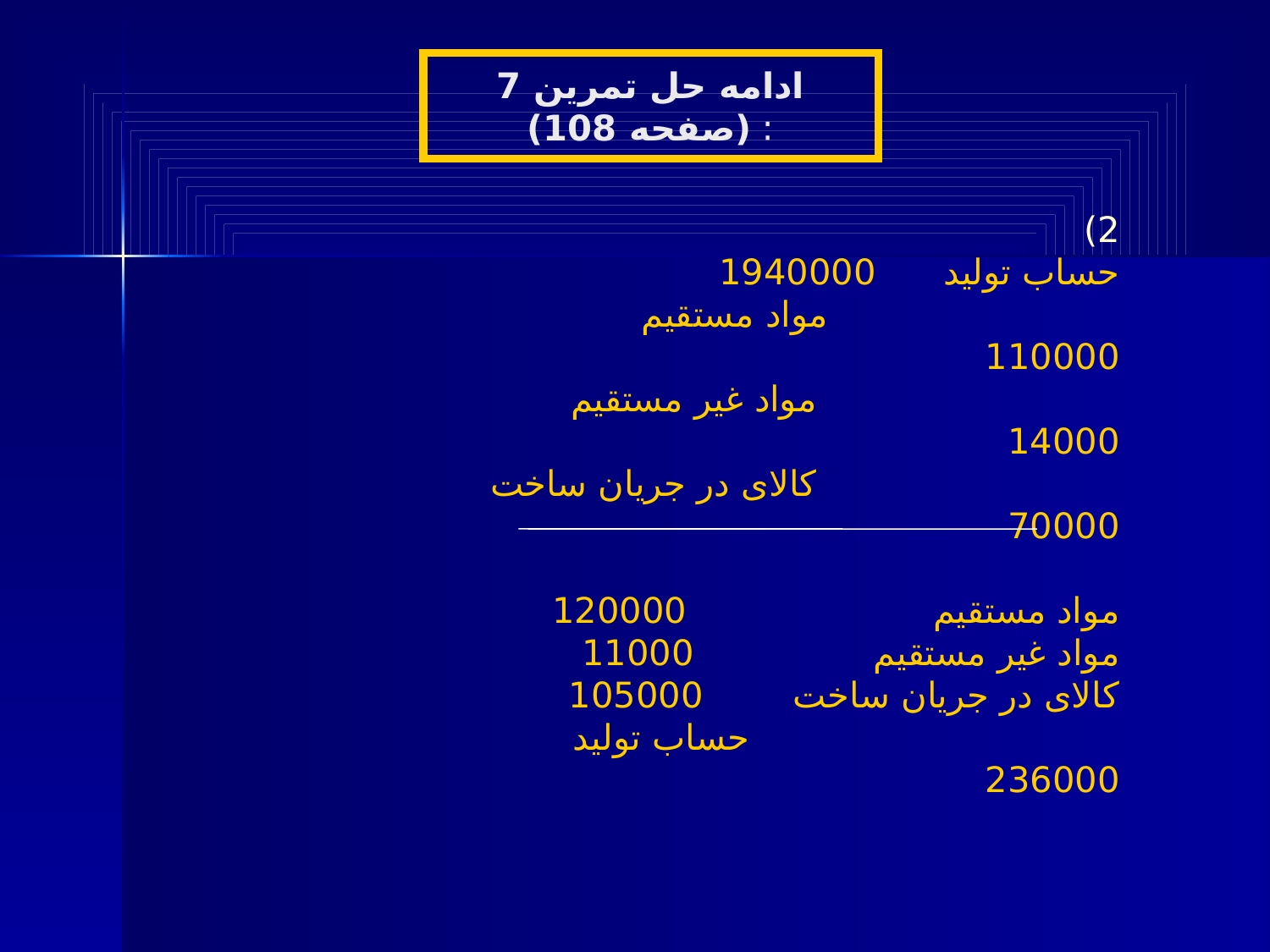

ادامه حل تمرین 7 (صفحه 108) :
2)
حساب تولید      1940000
                          مواد مستقیم                      110000
                           مواد غیر مستقیم                14000
                           کالای در جریان ساخت       70000

مواد مستقیم                      120000
مواد غیر مستقیم                11000
کالای در جریان ساخت        105000
                                 حساب تولید           236000